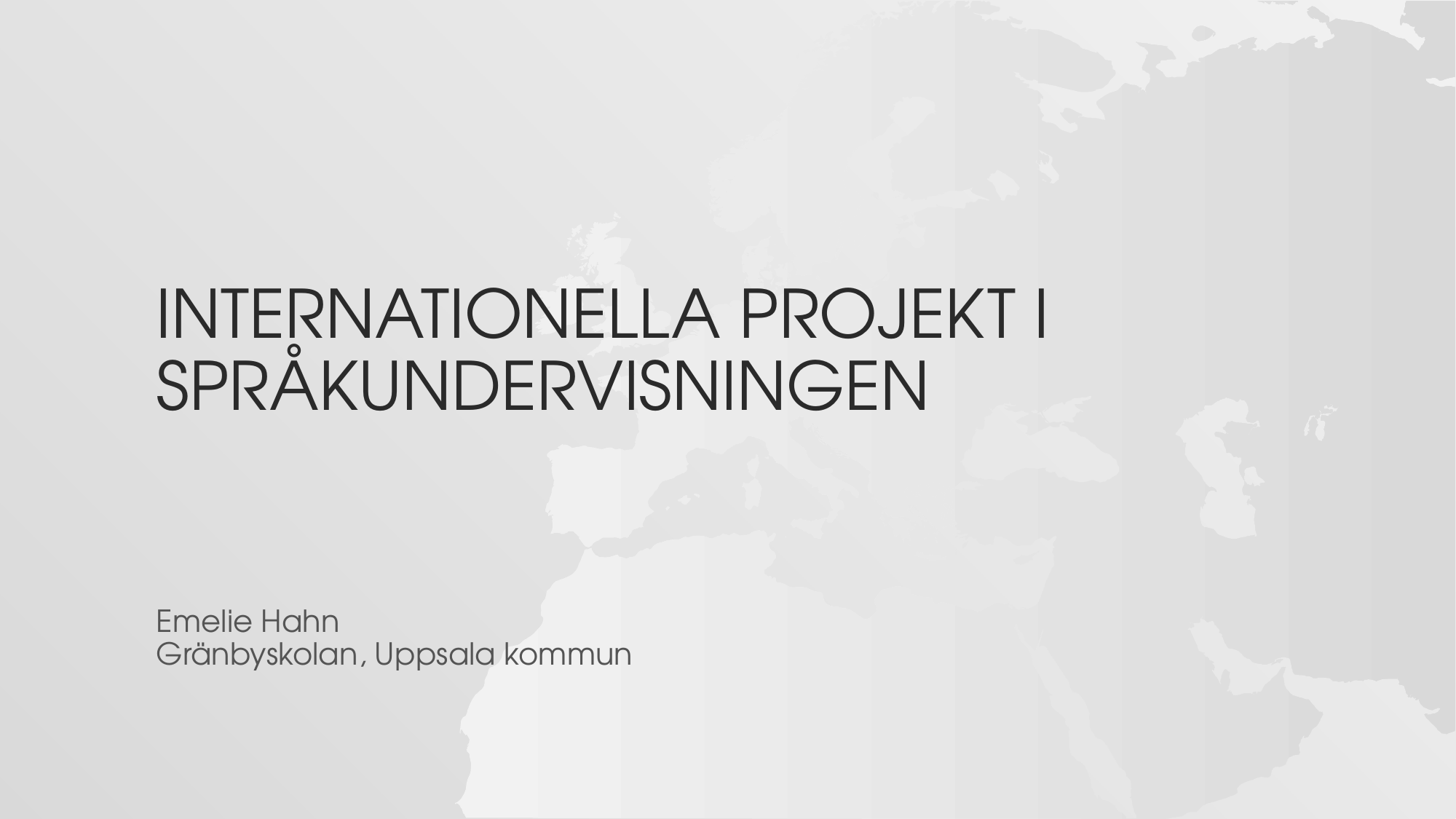

# Internationella projekt i språkundervisningen
Emelie Hahn
Gränbyskolan, Uppsala kommun